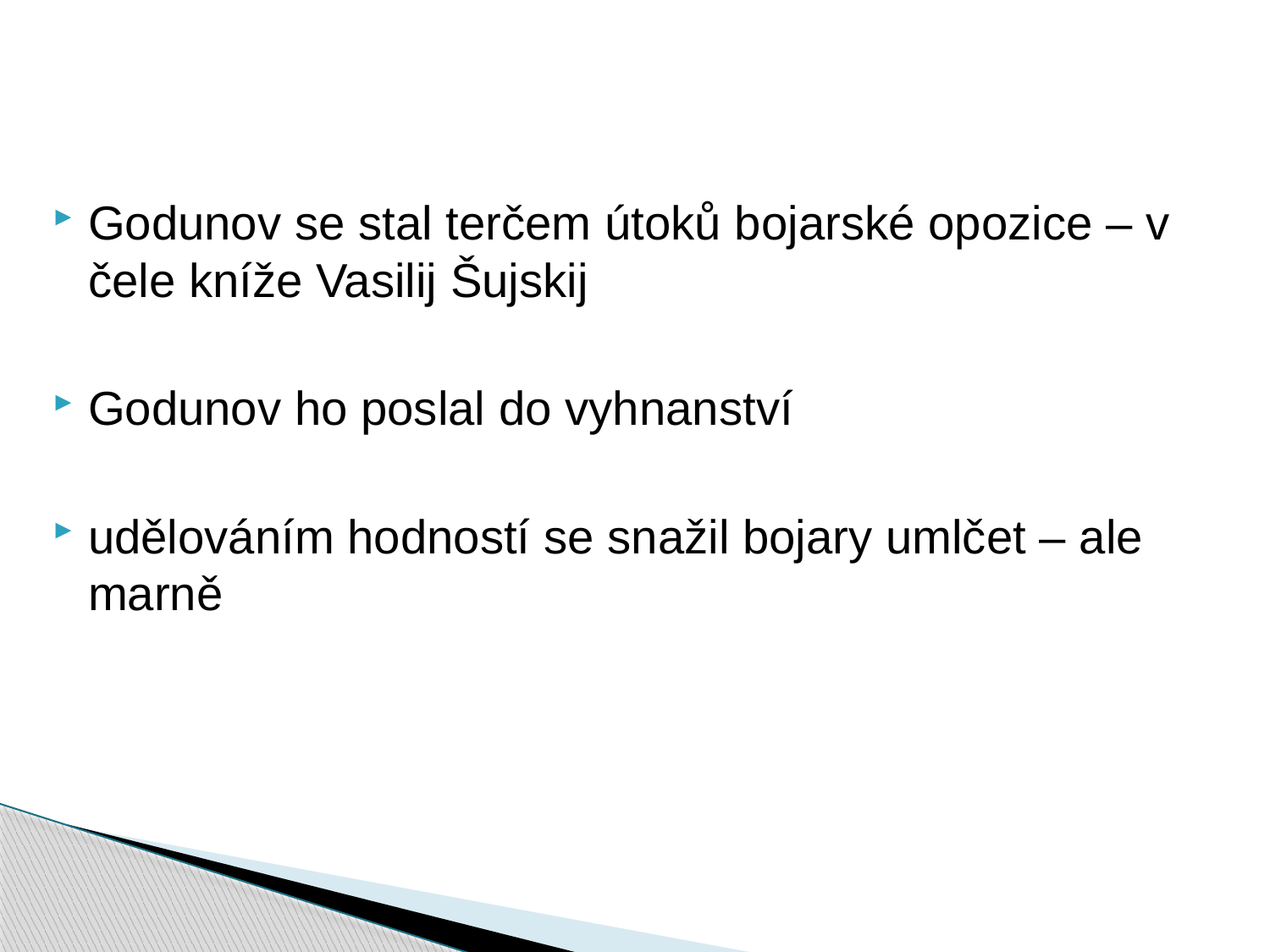

Godunov se stal terčem útoků bojarské opozice – v čele kníže Vasilij Šujskij

Godunov ho poslal do vyhnanství

udělováním hodností se snažil bojary umlčet – ale marně